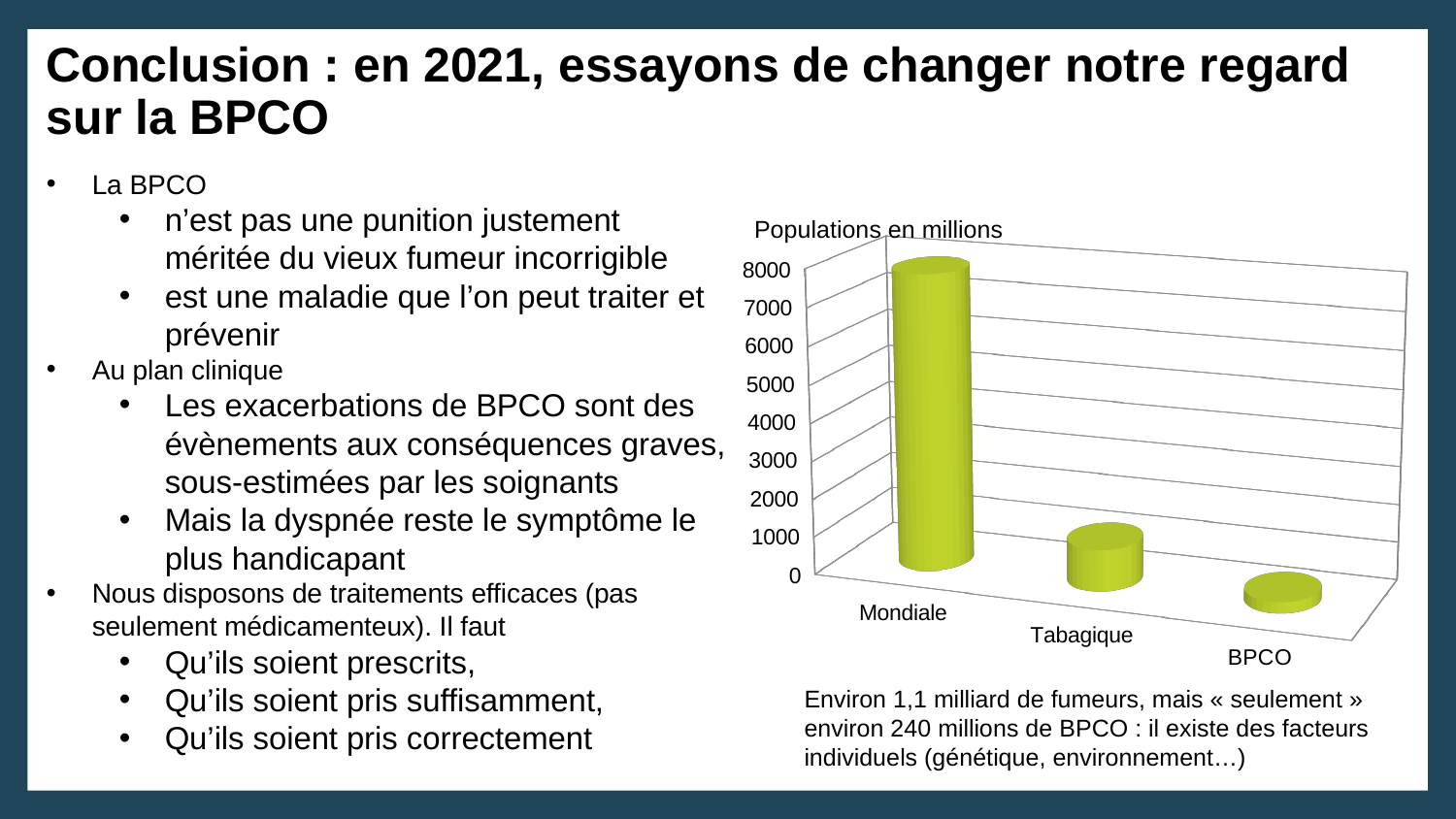

# Conclusion : en 2021, essayons de changer notre regard sur la BPCO
La BPCO
n’est pas une punition justement méritée du vieux fumeur incorrigible
est une maladie que l’on peut traiter et prévenir
Au plan clinique
Les exacerbations de BPCO sont des évènements aux conséquences graves, sous-estimées par les soignants
Mais la dyspnée reste le symptôme le plus handicapant
Nous disposons de traitements efficaces (pas seulement médicamenteux). Il faut
Qu’ils soient prescrits,
Qu’ils soient pris suffisamment,
Qu’ils soient pris correctement
Populations en millions

[unsupported chart]

Environ 1,1 milliard de fumeurs, mais « seulement » environ 240 millions de BPCO : il existe des facteurs individuels (génétique, environnement…)